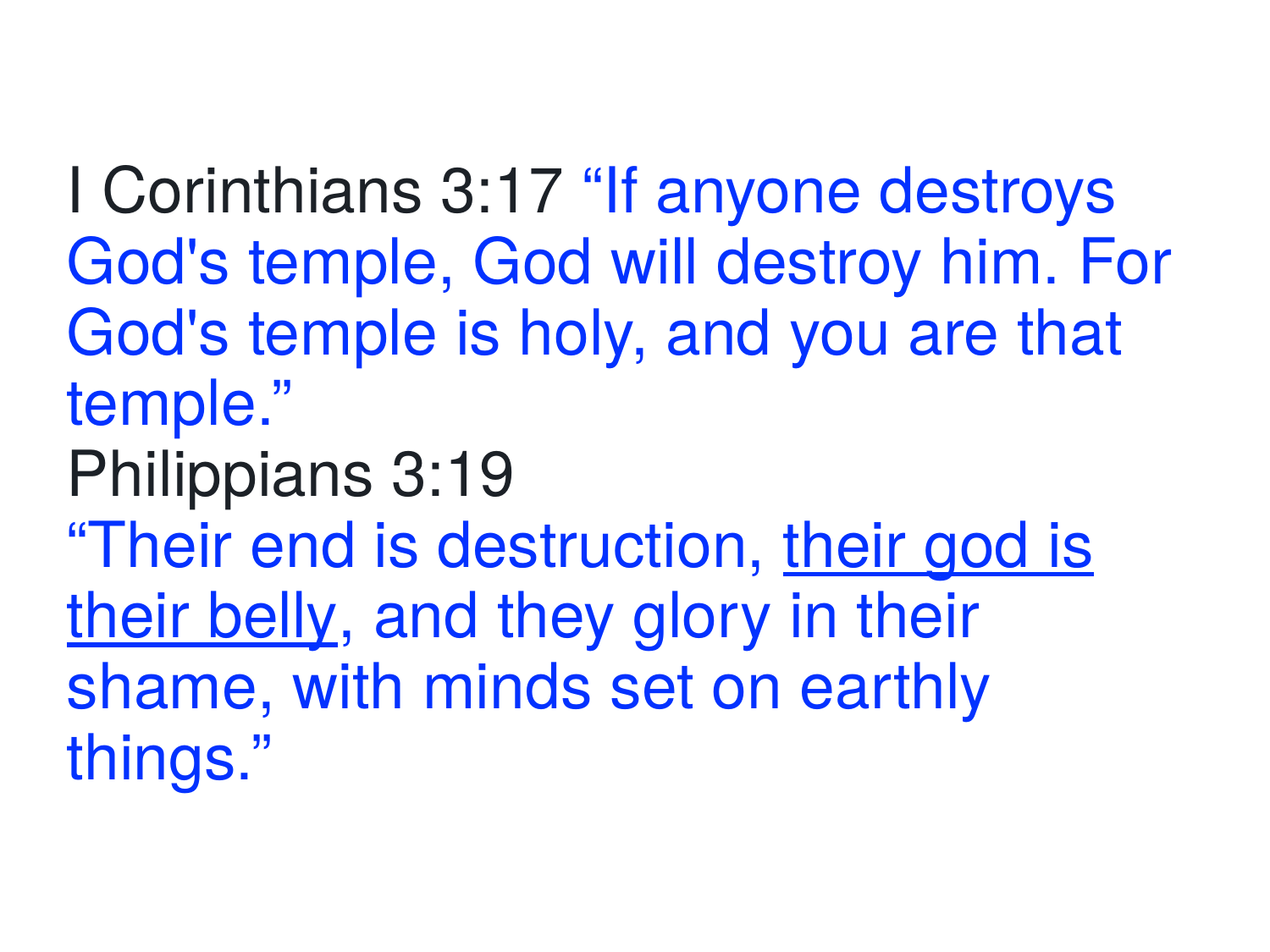

I Corinthians 3:17 “If anyone destroys God's temple, God will destroy him. For God's temple is holy, and you are that temple.”
Philippians 3:19
“Their end is destruction, their god is their belly, and they glory in their shame, with minds set on earthly things.”